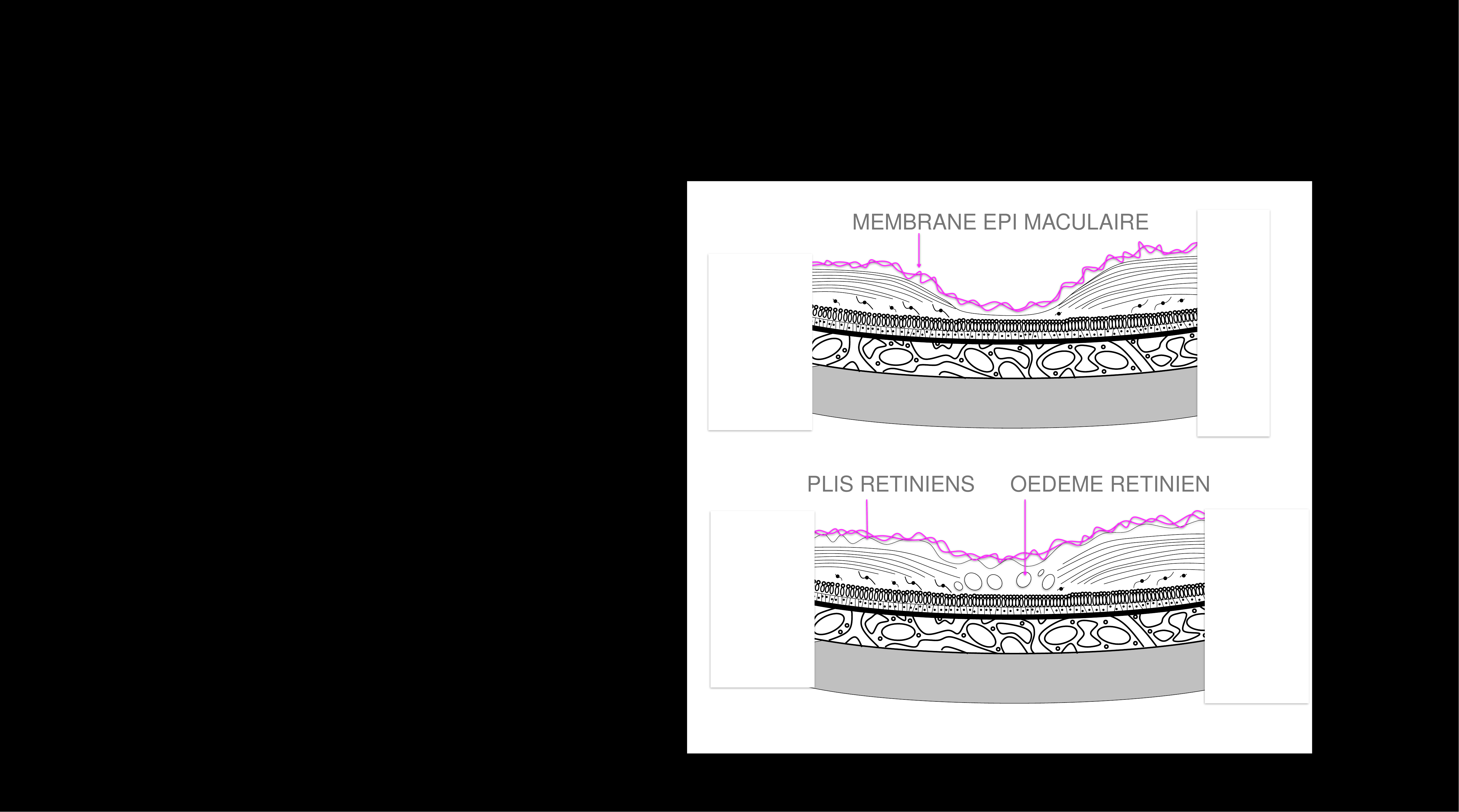

MEMBRANE EPI MACULAIRE

.

.

.
.
.
.

.

.
.

.
.
.
.

.

.

.

.
.
.
.

.
.
.

.
.

.

.
.
.
.

.
.
.
.

.
.

.

.
.

.
.

.
.
.
.
.
.
.
.
.
.
.
.
.
.
.
.
.
.
.
.

.

.
.
.
.

.

.

OEDEME RETINIEN
PLIS RETINIENS

.

.

.
.
.
.

.

.
.

.
.
.
.

.

.

.

.
.
.
.

.
.
.

.
.

.

.
.
.
.

.
.
.
.

.
.

.

.
.

.
.

.
.
.
.
.
.
.
.
.
.
.
.
.
.
.
.
.
.
.
.

.

.
.
.
.

.

.